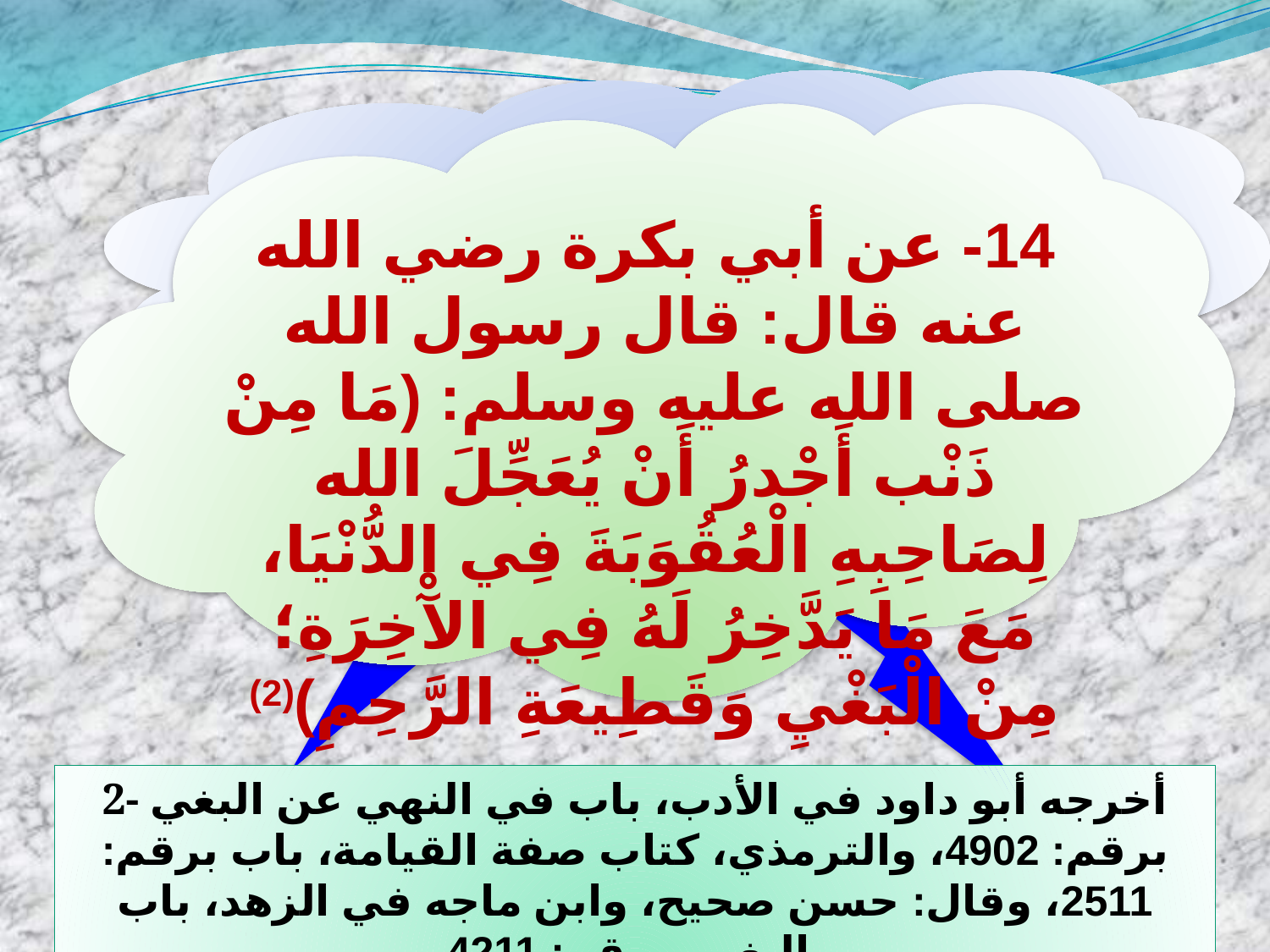

14- عن أبي بكرة رضي الله عنه قال: قال رسول الله صلى الله عليه وسلم: (مَا مِنْ ذَنْب أَجْدرُ أَنْ يُعَجِّلَ الله لِصَاحِبِهِ الْعُقُوَبَةَ فِي الدُّنْيَا، مَعَ مَا يَدَّخِرُ لَهُ فِي الآْخِرَةِ؛ مِنْ الْبَغْيِ وَقَطِيعَةِ الرَّحِمِ)(2)
2- أخرجه أبو داود في الأدب، باب في النهي عن البغي برقم: 4902، والترمذي، كتاب صفة القيامة، باب برقم: 2511، وقال: حسن صحيح، وابن ماجه في الزهد، باب البغي، برقم: 4211.